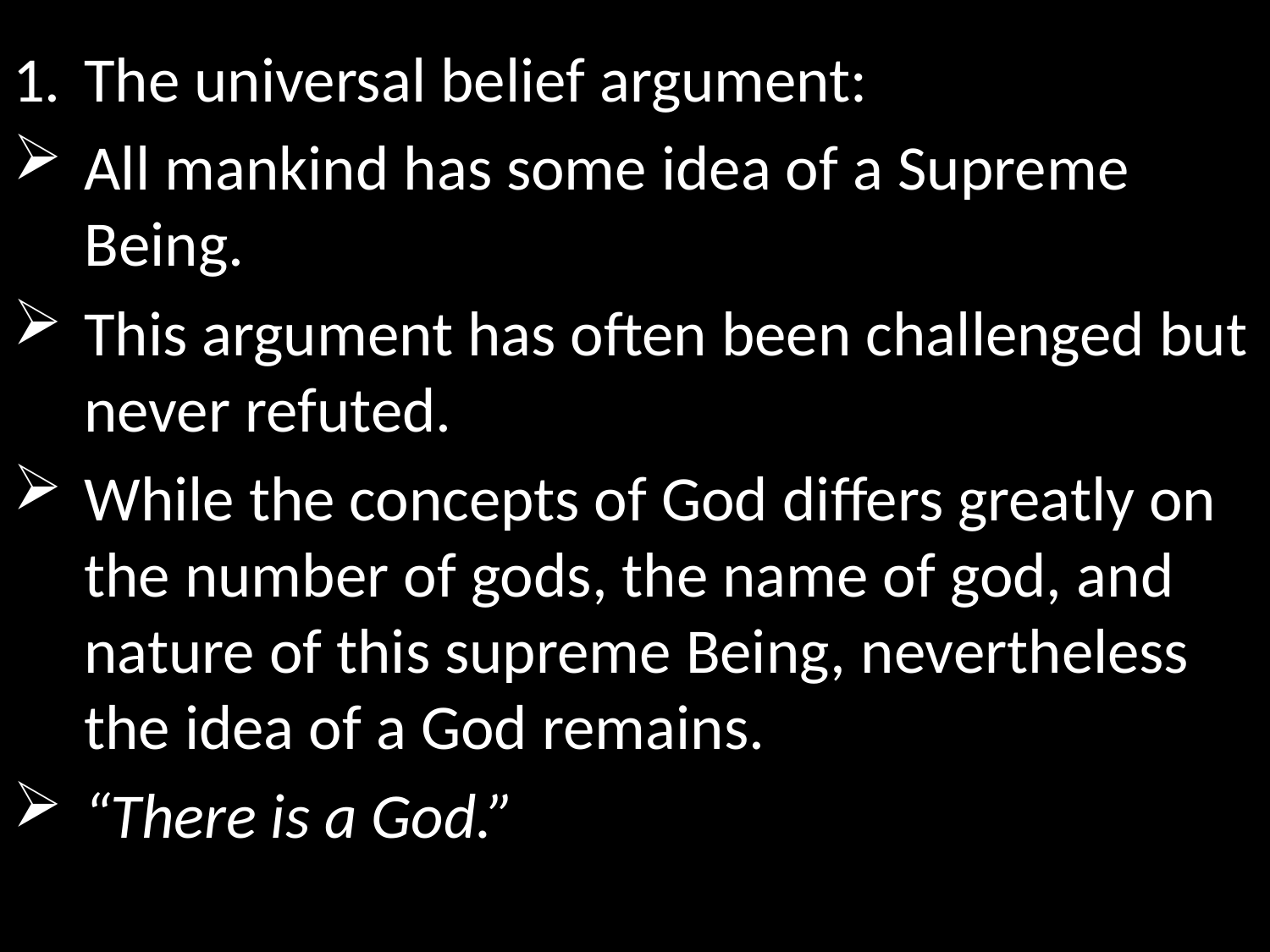

The universal belief argument:
All mankind has some idea of a Supreme Being.
This argument has often been challenged but never refuted.
While the concepts of God differs greatly on the number of gods, the name of god, and nature of this supreme Being, nevertheless the idea of a God remains.
“There is a God.”